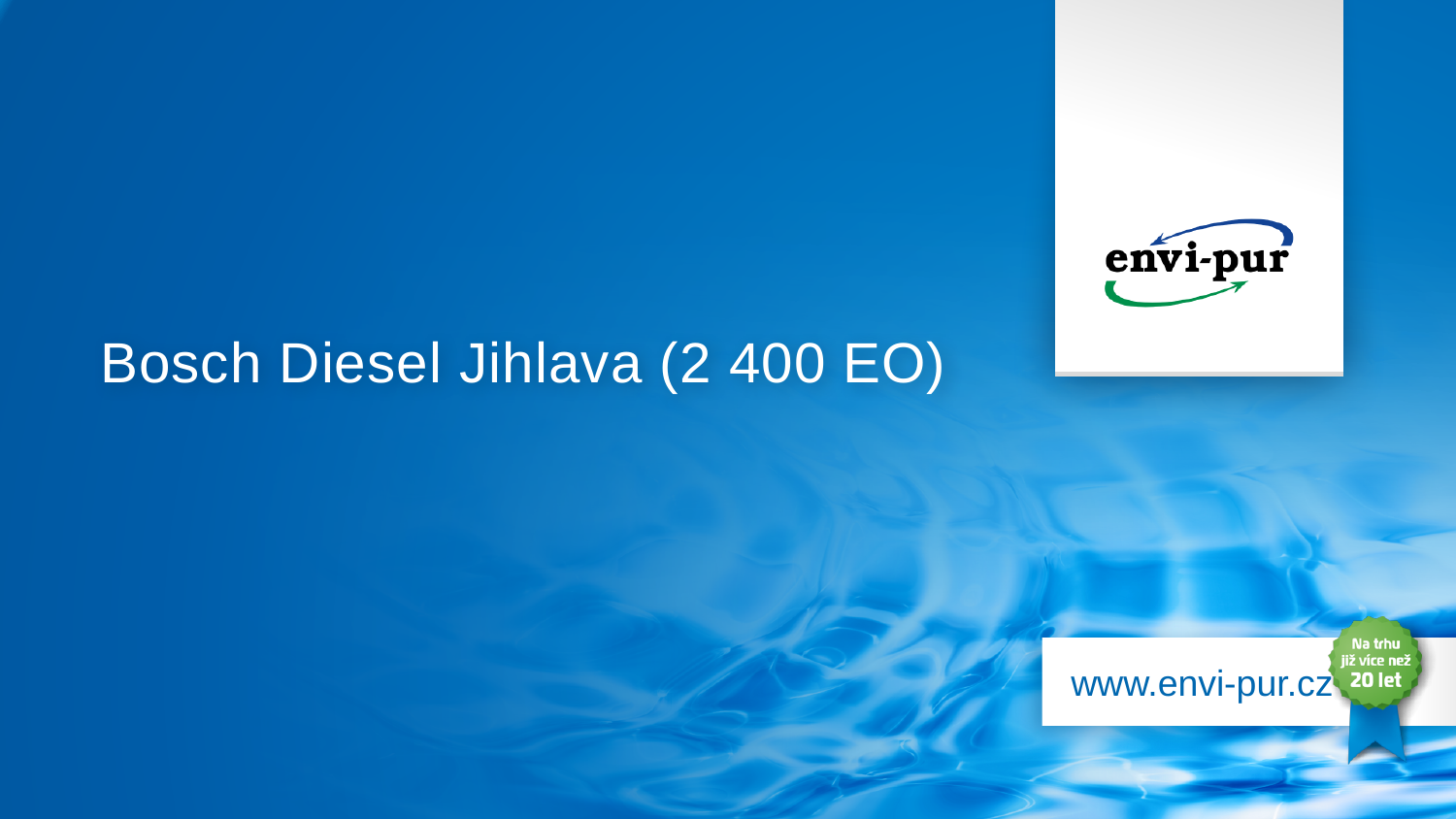

# Bosch Diesel Jihlava (2 400 EO)